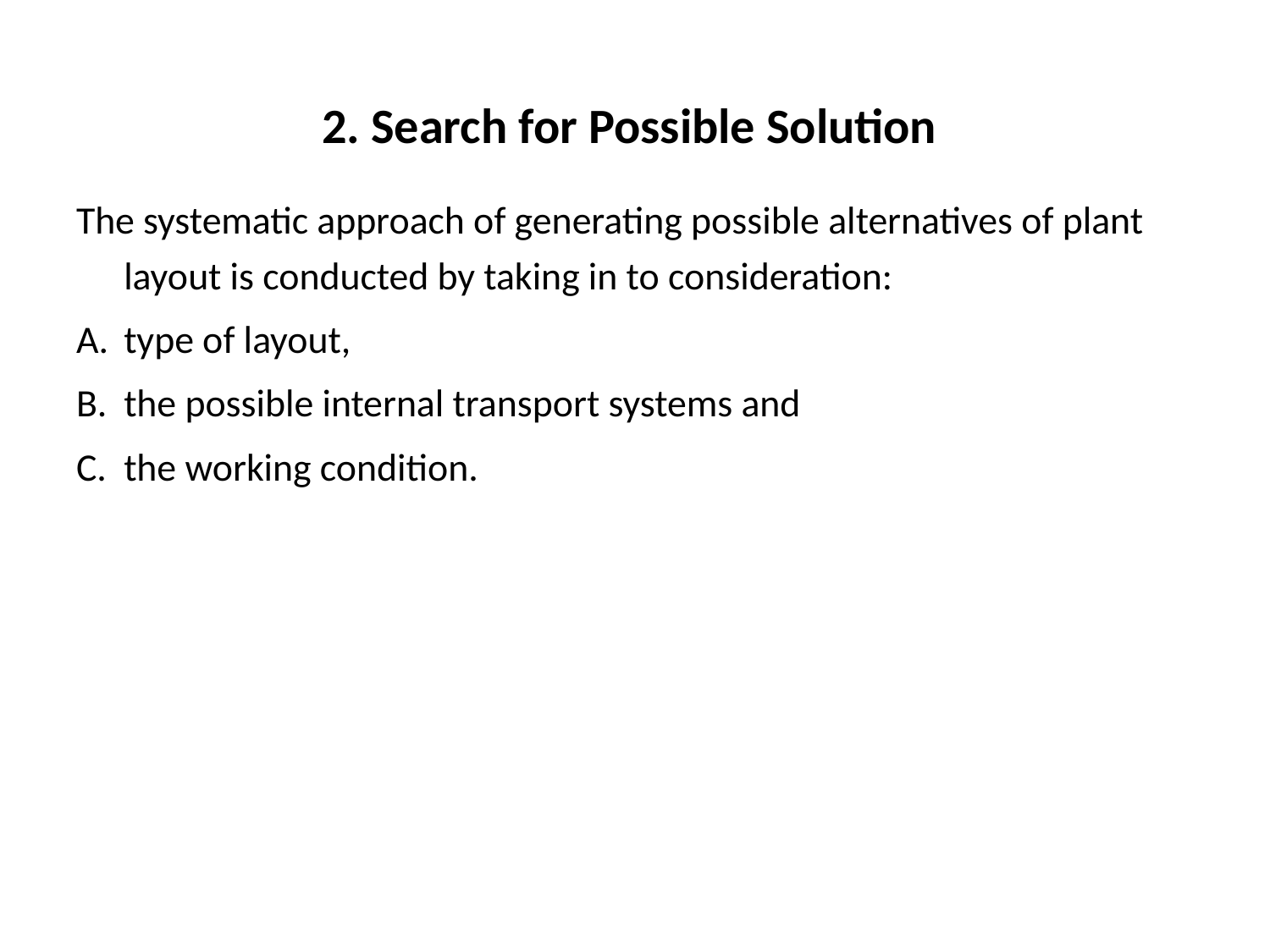

# 2. Search for Possible Solution
The systematic approach of generating possible alternatives of plant layout is conducted by taking in to consideration:
type of layout,
the possible internal transport systems and
the working condition.